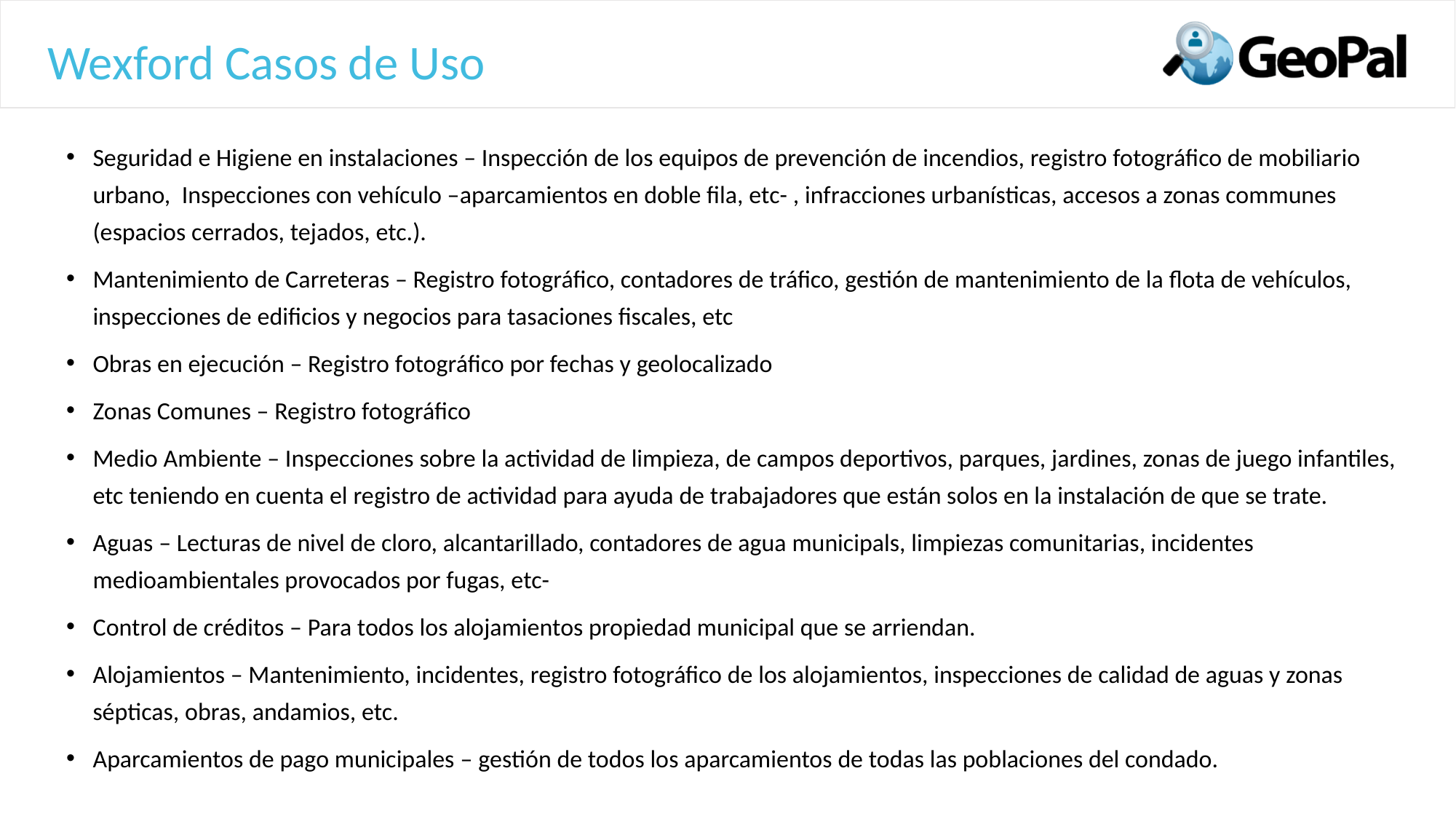

# Wexford Casos de Uso
Seguridad e Higiene en instalaciones – Inspección de los equipos de prevención de incendios, registro fotográfico de mobiliario urbano,  Inspecciones con vehículo –aparcamientos en doble fila, etc- , infracciones urbanísticas, accesos a zonas communes (espacios cerrados, tejados, etc.).
Mantenimiento de Carreteras – Registro fotográfico, contadores de tráfico, gestión de mantenimiento de la flota de vehículos, inspecciones de edificios y negocios para tasaciones fiscales, etc
Obras en ejecución – Registro fotográfico por fechas y geolocalizado
Zonas Comunes – Registro fotográfico
Medio Ambiente – Inspecciones sobre la actividad de limpieza, de campos deportivos, parques, jardines, zonas de juego infantiles, etc teniendo en cuenta el registro de actividad para ayuda de trabajadores que están solos en la instalación de que se trate.
Aguas – Lecturas de nivel de cloro, alcantarillado, contadores de agua municipals, limpiezas comunitarias, incidentes medioambientales provocados por fugas, etc-
Control de créditos – Para todos los alojamientos propiedad municipal que se arriendan.
Alojamientos – Mantenimiento, incidentes, registro fotográfico de los alojamientos, inspecciones de calidad de aguas y zonas sépticas, obras, andamios, etc.
Aparcamientos de pago municipales – gestión de todos los aparcamientos de todas las poblaciones del condado.